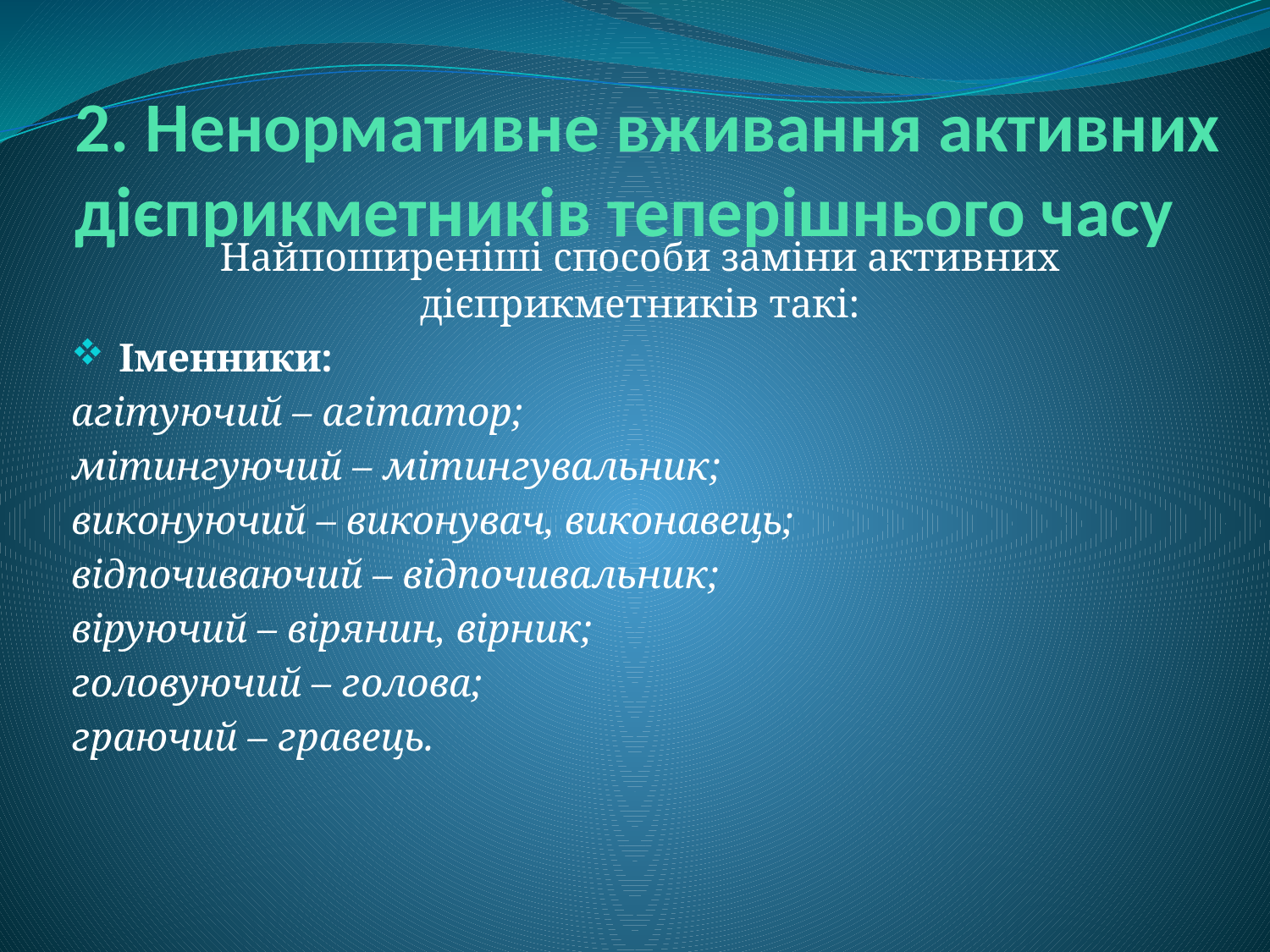

# 2. Ненормативне вживання активних дієприкметників теперішнього часу
Найпоширеніші способи заміни активних дієприкметників такі:
Іменники:
агітуючий – агітатор;
мітингуючий – мітингувальник;
виконуючий – виконувач, виконавець;
відпочиваючий – відпочивальник;
віруючий – вірянин, вірник;
головуючий – голова;
граючий – гравець.